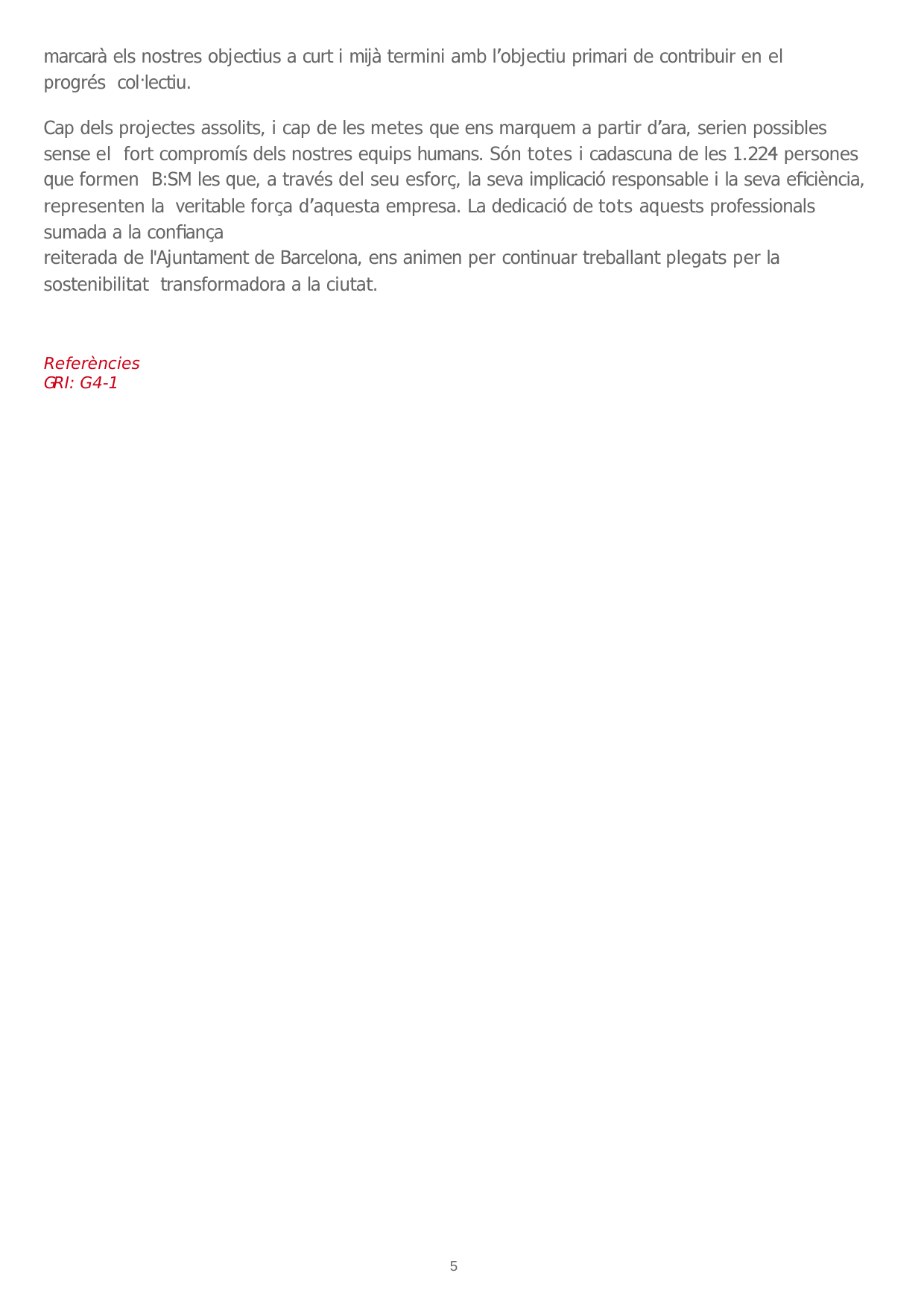

marcarà els nostres objectius a curt i mijà termini amb l’objectiu primari de contribuir en el progrés  col·lectiu.

Cap dels projectes assolits, i cap de les metes que ens marquem a partir d’ara, serien possibles sense el  fort compromís dels nostres equips humans. Són totes i cadascuna de les 1.224 persones que formen  B:SM les que, a través del seu esforç, la seva implicació responsable i la seva eficiència, representen la  veritable força d’aquesta empresa. La dedicació de tots aquests professionals sumada a la confiança
reiterada de l'Ajuntament de Barcelona, ens animen per continuar treballant plegats per la sostenibilitat  transformadora a la ciutat.
Referències GRI: G4-1
5